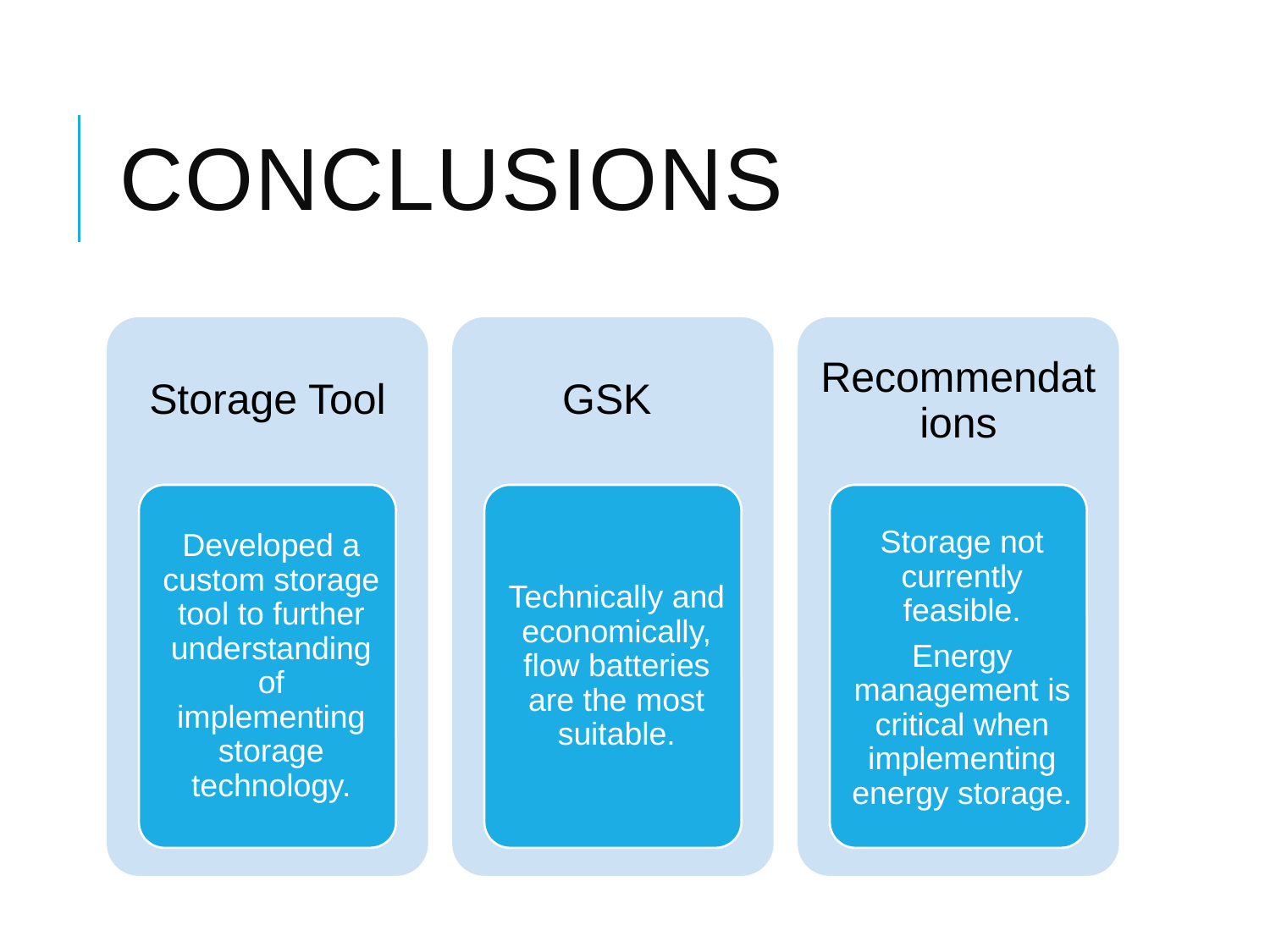

# Conclusions
Storage Tool
Developed a custom storage tool to further understanding of implementing storage technology.
GSK
Technically and economically, flow batteries are the most suitable.
Recommendations

Storage not currently feasible.
Energy management is critical when implementing energy storage.